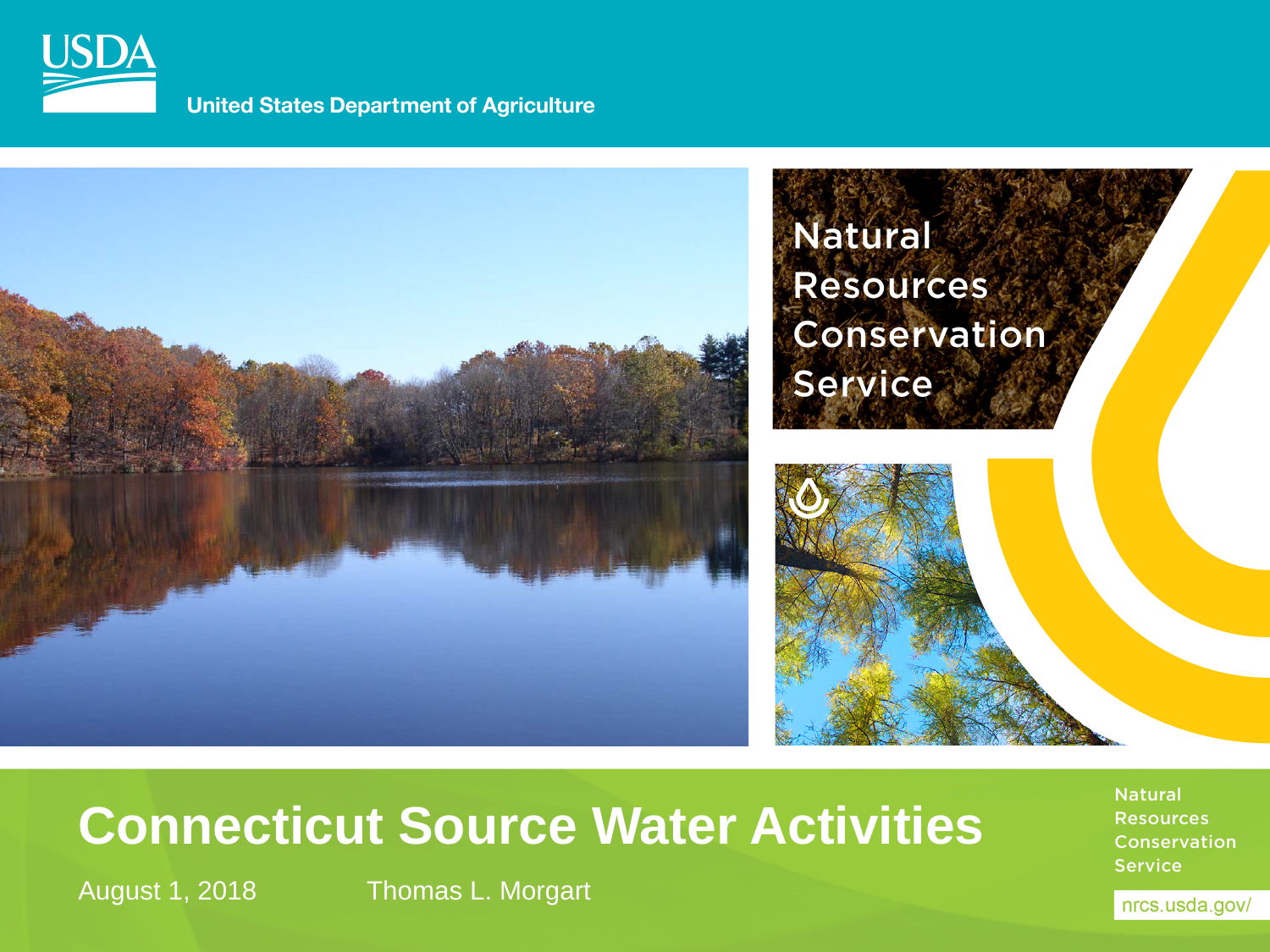

# Connecticut Source Water Activities
August 1, 2018               Thomas L. Morgart